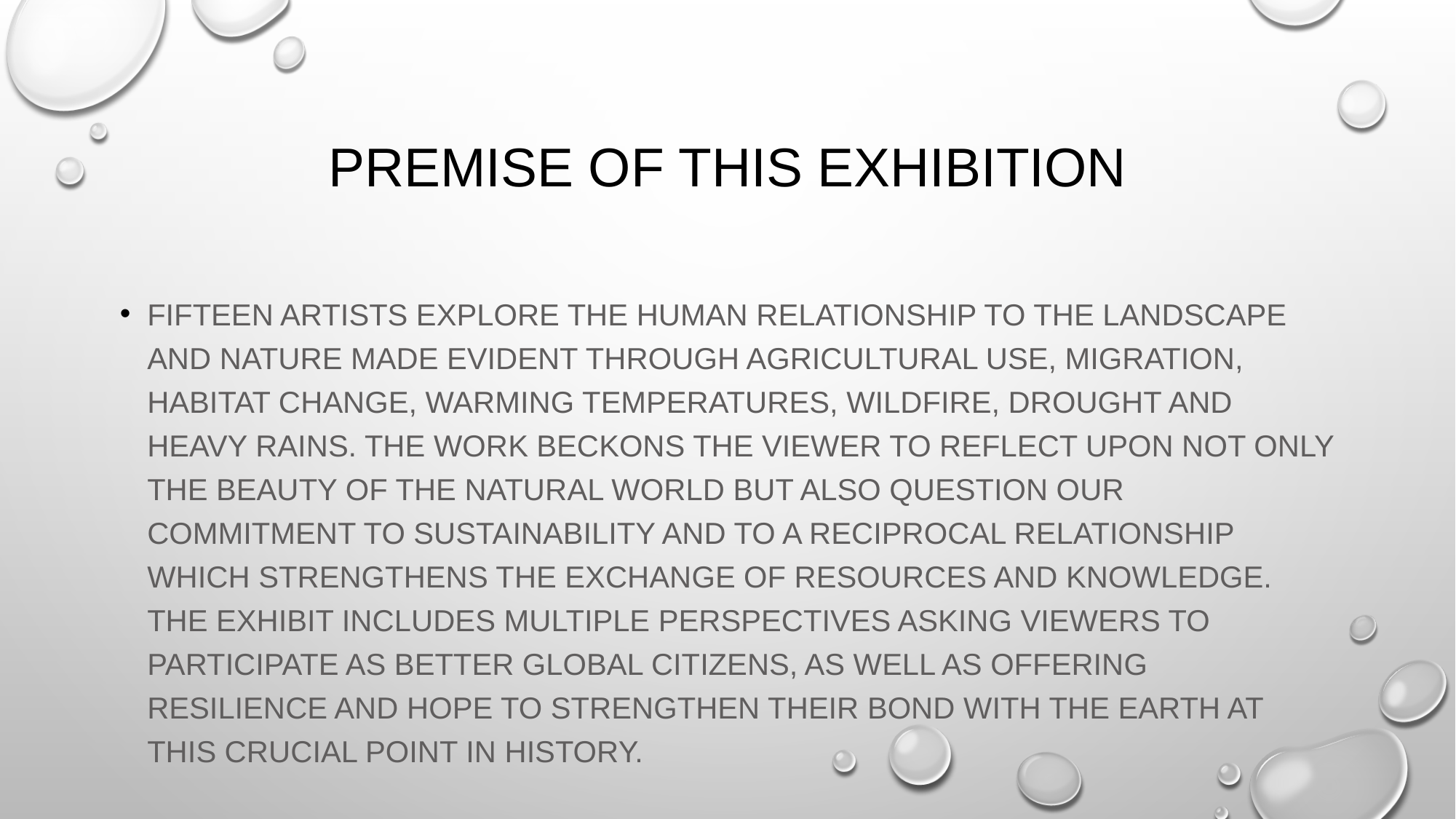

# Premise of this exhibition
Fifteen Artists explore the human relationship to the landscape and nature made evident through agricultural use, migration, habitat change, warming temperatures, wildfire, drought and heavy rains. The work beckons the viewer to reflect upon not only the beauty of the natural world but also question our commitment to sustainability and to a reciprocal relationship which strengthens the exchange of resources and knowledge.  The exhibit includes multiple perspectives asking viewers to participate as better global citizens, as well as offering resilience and hope to strengthen their bond with the earth at this crucial point in history.